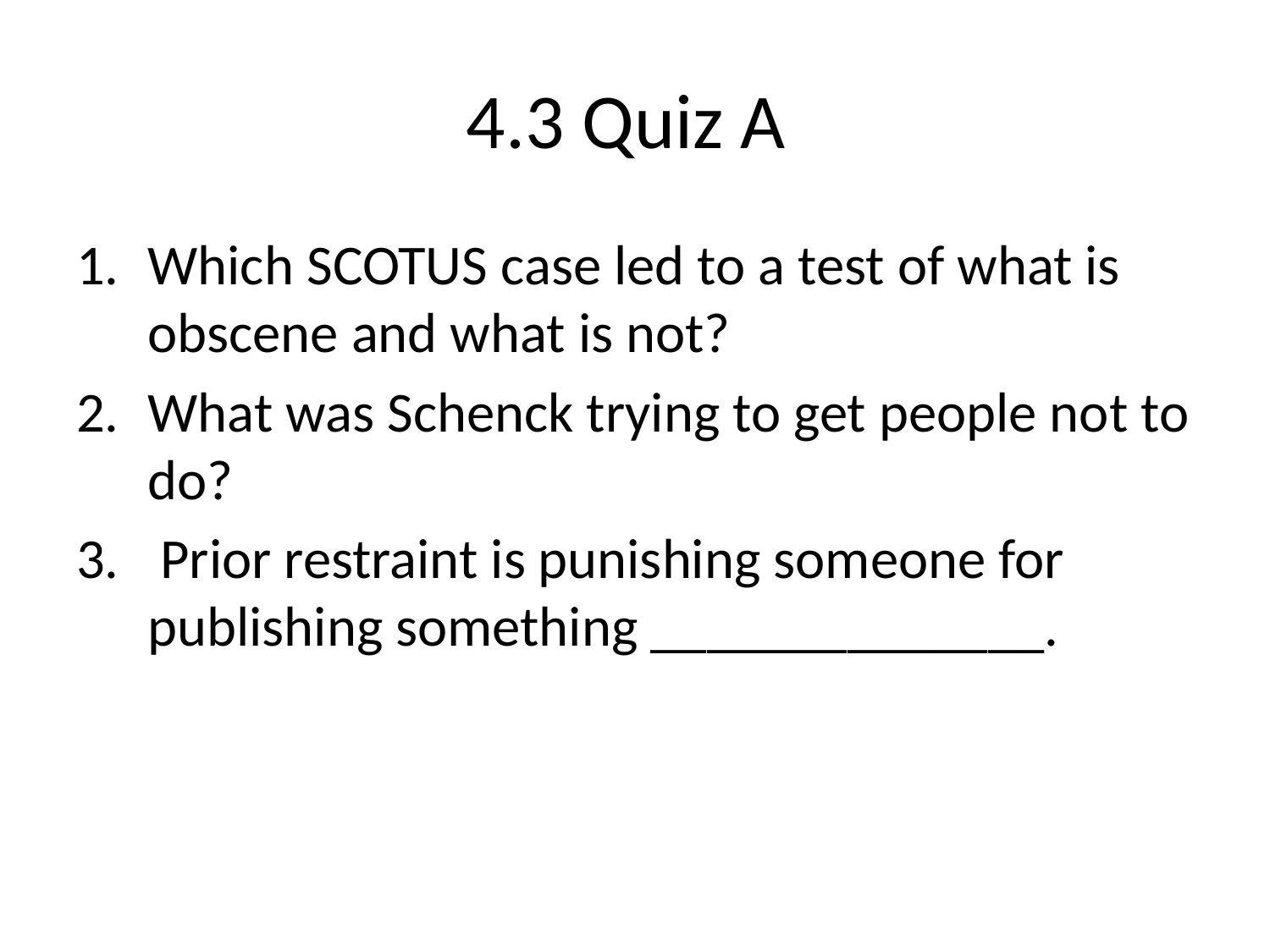

# 4.3 Quiz A
Which SCOTUS case led to a test of what is obscene and what is not?
What was Schenck trying to get people not to do?
 Prior restraint is punishing someone for publishing something ______________.